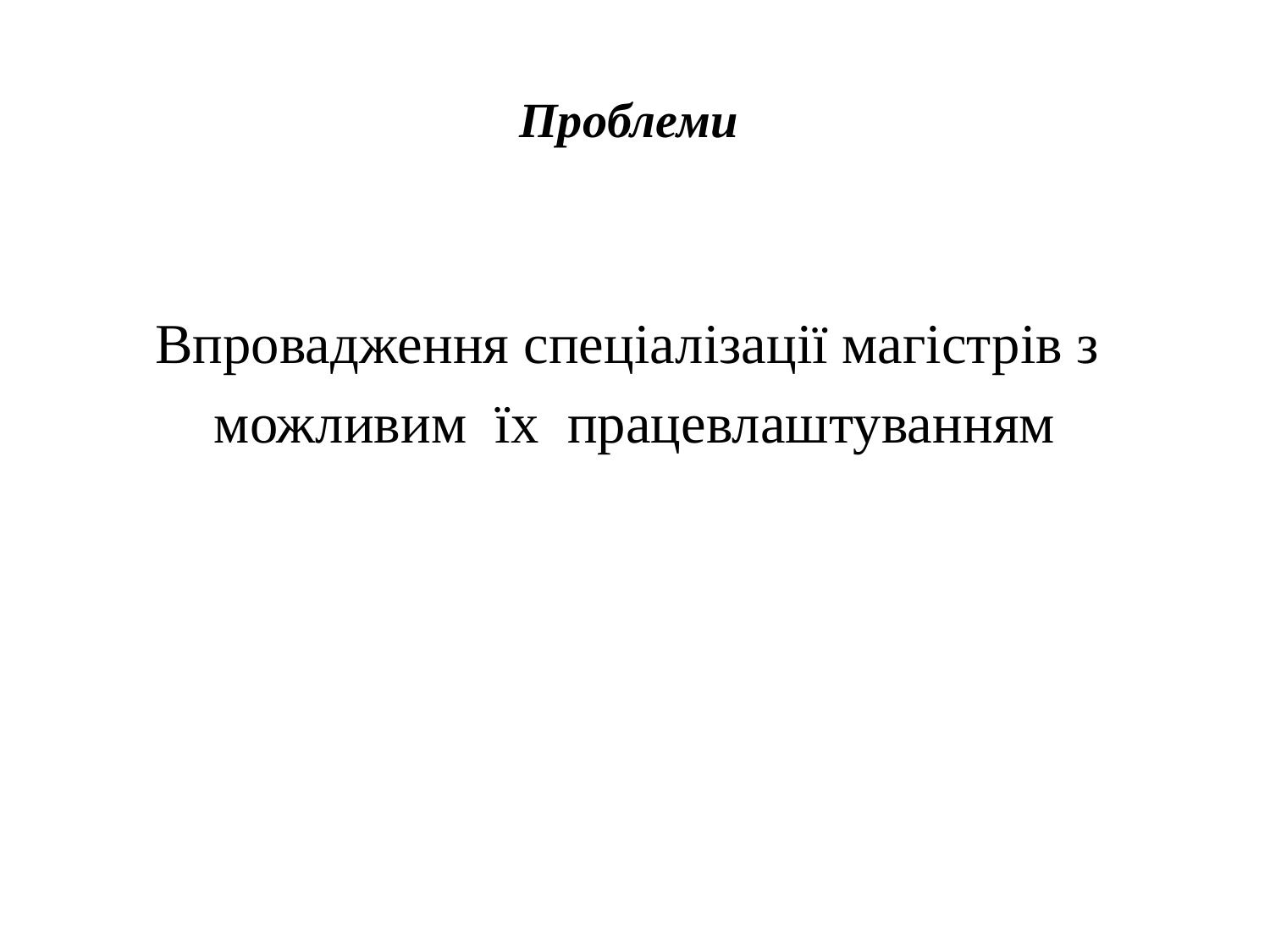

# Проблеми

Впровадження спеціалізації магістрів з
можливим  їх  працевлаштуванням